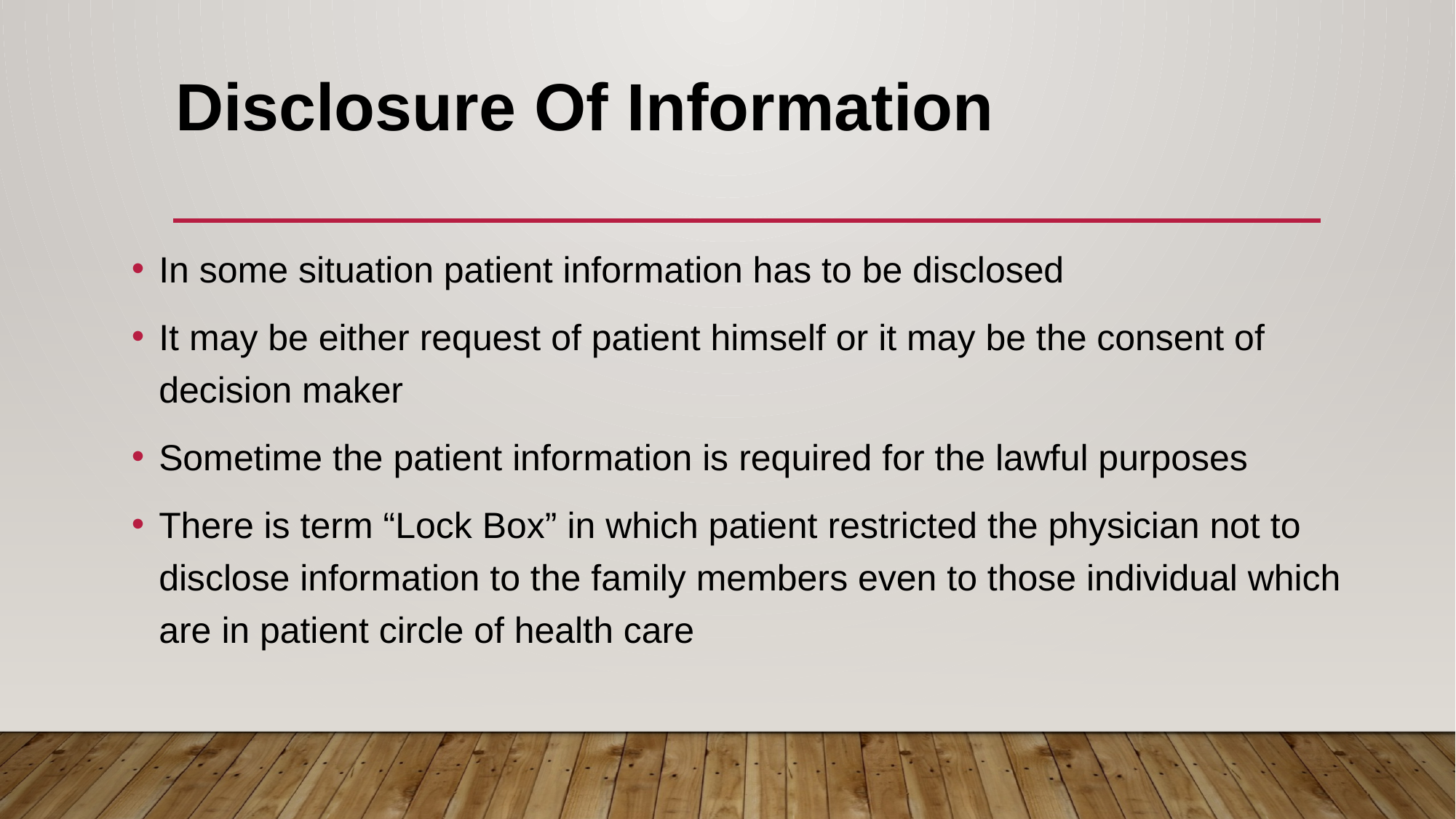

# Disclosure Of Information
In some situation patient information has to be disclosed
It may be either request of patient himself or it may be the consent of decision maker
Sometime the patient information is required for the lawful purposes
There is term “Lock Box” in which patient restricted the physician not to disclose information to the family members even to those individual which are in patient circle of health care